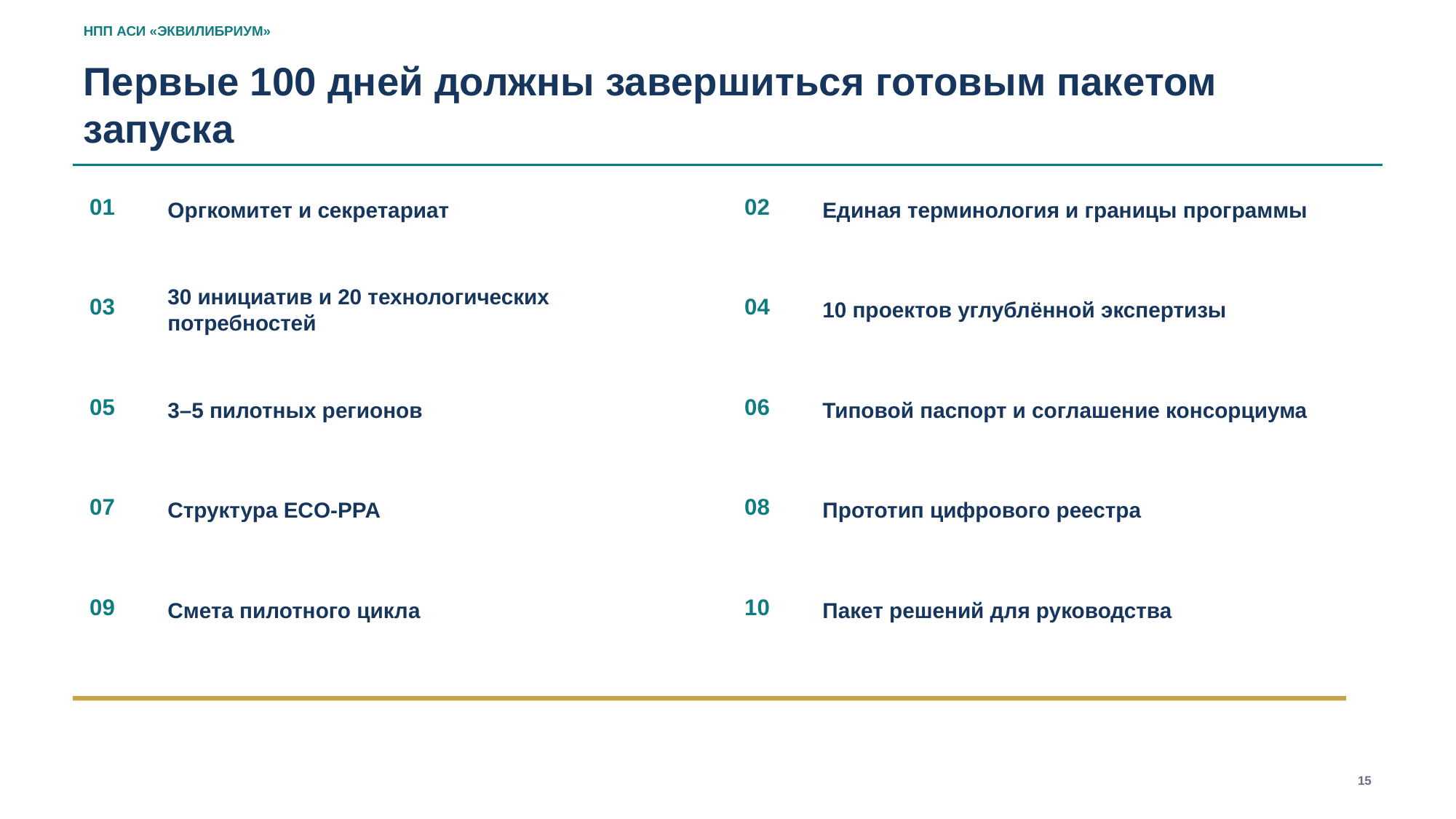

НПП АСИ «ЭКВИЛИБРИУМ»
Первые 100 дней должны завершиться готовым пакетом запуска

01
Оргкомитет и секретариат
02
Единая терминология и границы программы
03
30 инициатив и 20 технологических потребностей
04
10 проектов углублённой экспертизы
05
3–5 пилотных регионов
06
Типовой паспорт и соглашение консорциума
07
Структура ECO‑PPA
08
Прототип цифрового реестра
09
Смета пилотного цикла
10
Пакет решений для руководства

15